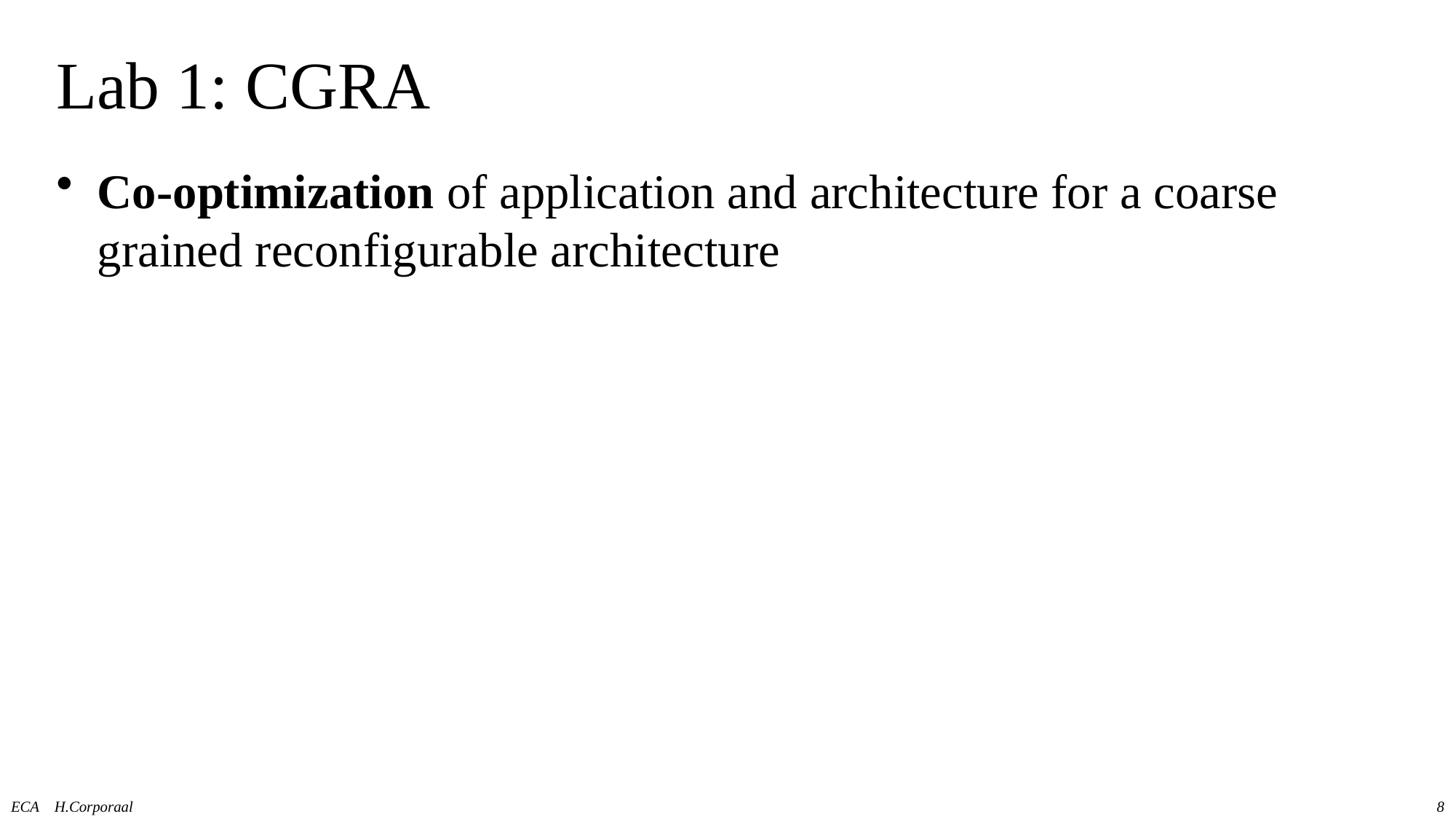

# Lab 1: CGRA
Co-optimization of application and architecture for a coarse grained reconfigurable architecture

ECA    H.Corporaal
8